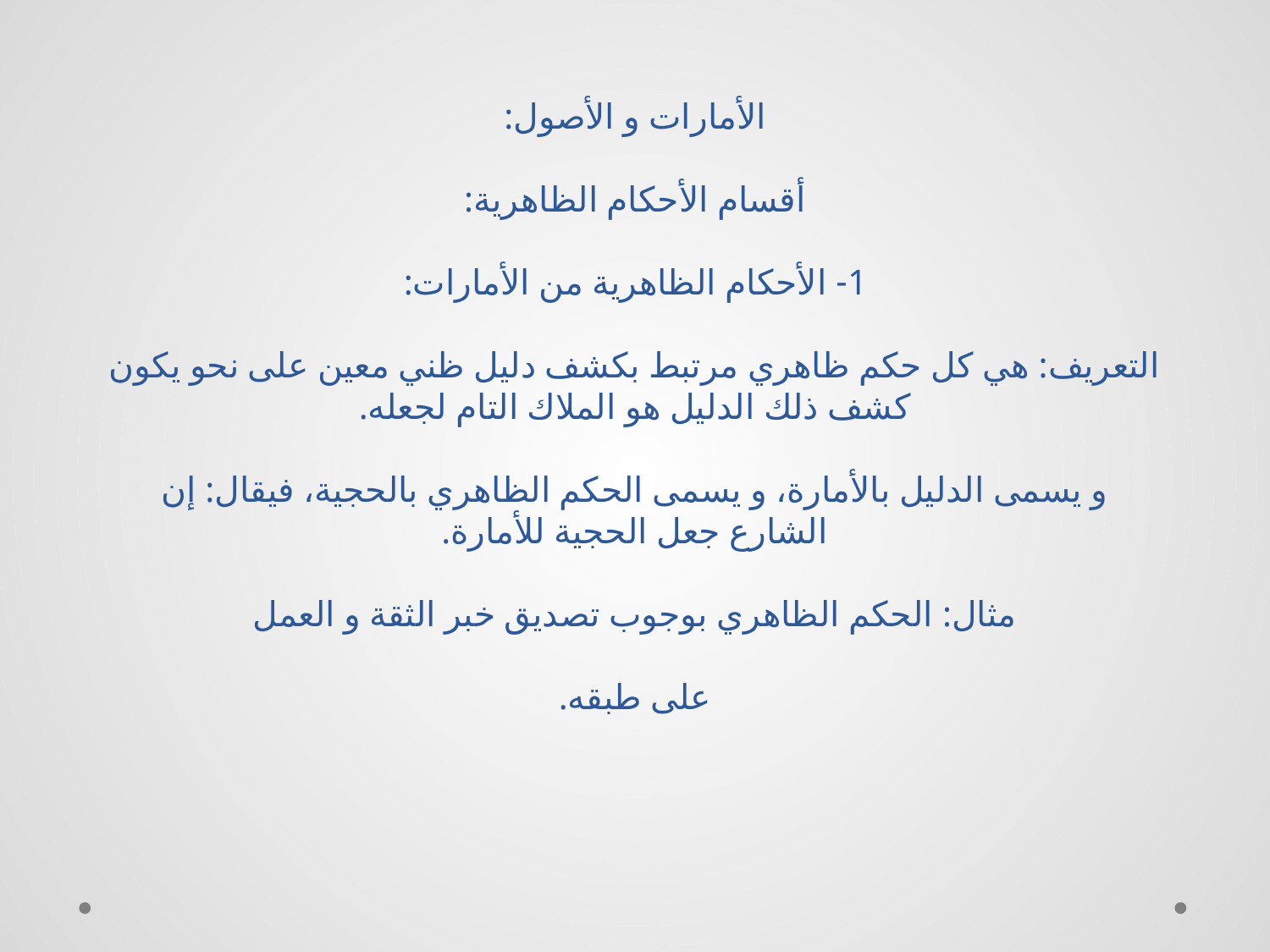

# الأمارات و الأصول: أقسام الأحكام الظاهرية: 1- الأحكام الظاهرية من الأمارات: التعريف: هي كل حكم ظاهري مرتبط بكشف دليل ظني معين على نحو يكون كشف ذلك الدليل هو الملاك التام لجعله. و يسمى الدليل بالأمارة، و يسمى الحكم الظاهري بالحجية، فيقال: إن الشارع جعل الحجية للأمارة. مثال: الحكم الظاهري بوجوب تصديق خبر الثقة و العمل‏ على طبقه.